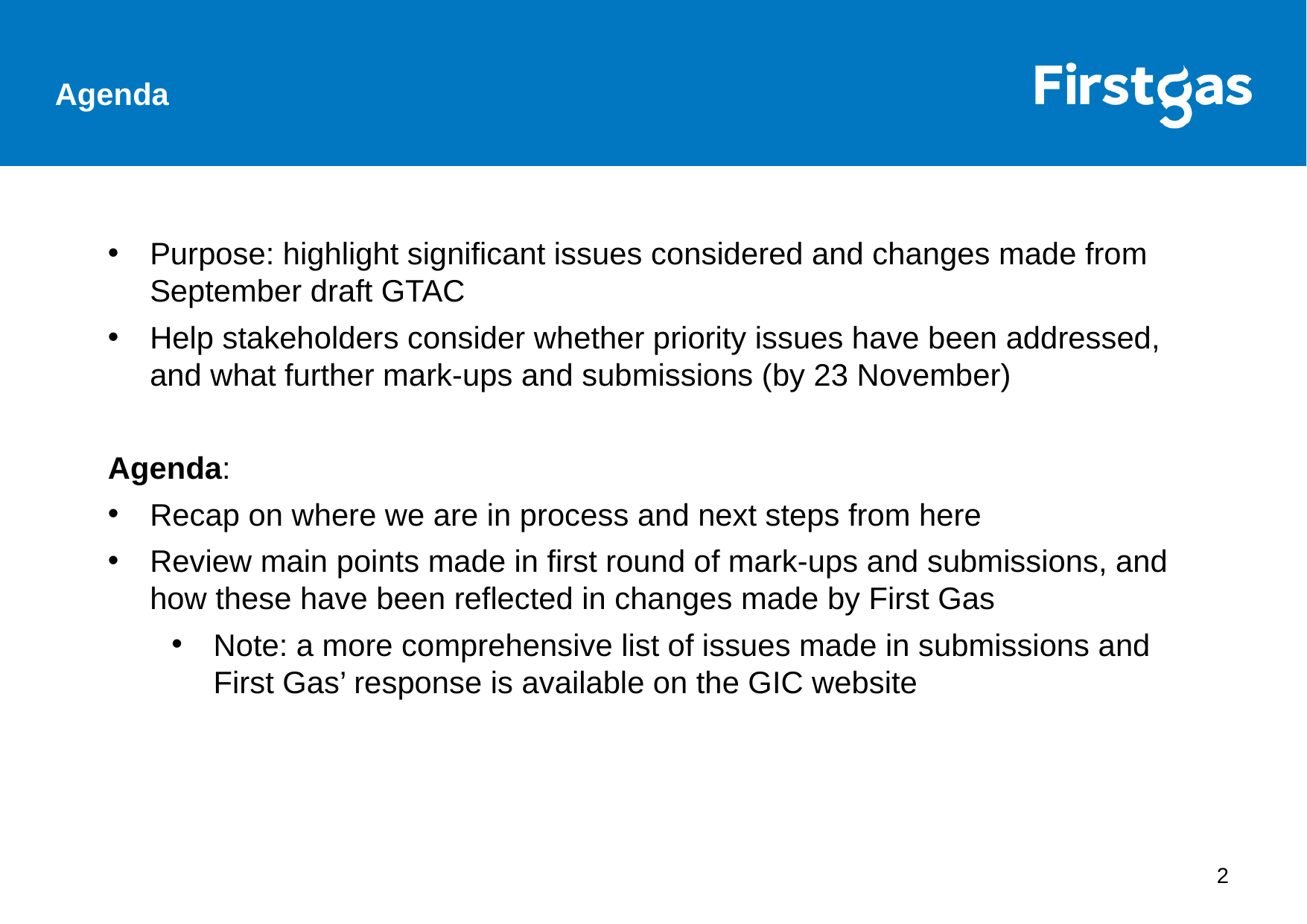

Agenda
Purpose: highlight significant issues considered and changes made from September draft GTAC
Help stakeholders consider whether priority issues have been addressed, and what further mark-ups and submissions (by 23 November)

Agenda:
Recap on where we are in process and next steps from here
Review main points made in first round of mark-ups and submissions, and how these have been reflected in changes made by First Gas
Note: a more comprehensive list of issues made in submissions and First Gas’ response is available on the GIC website
2